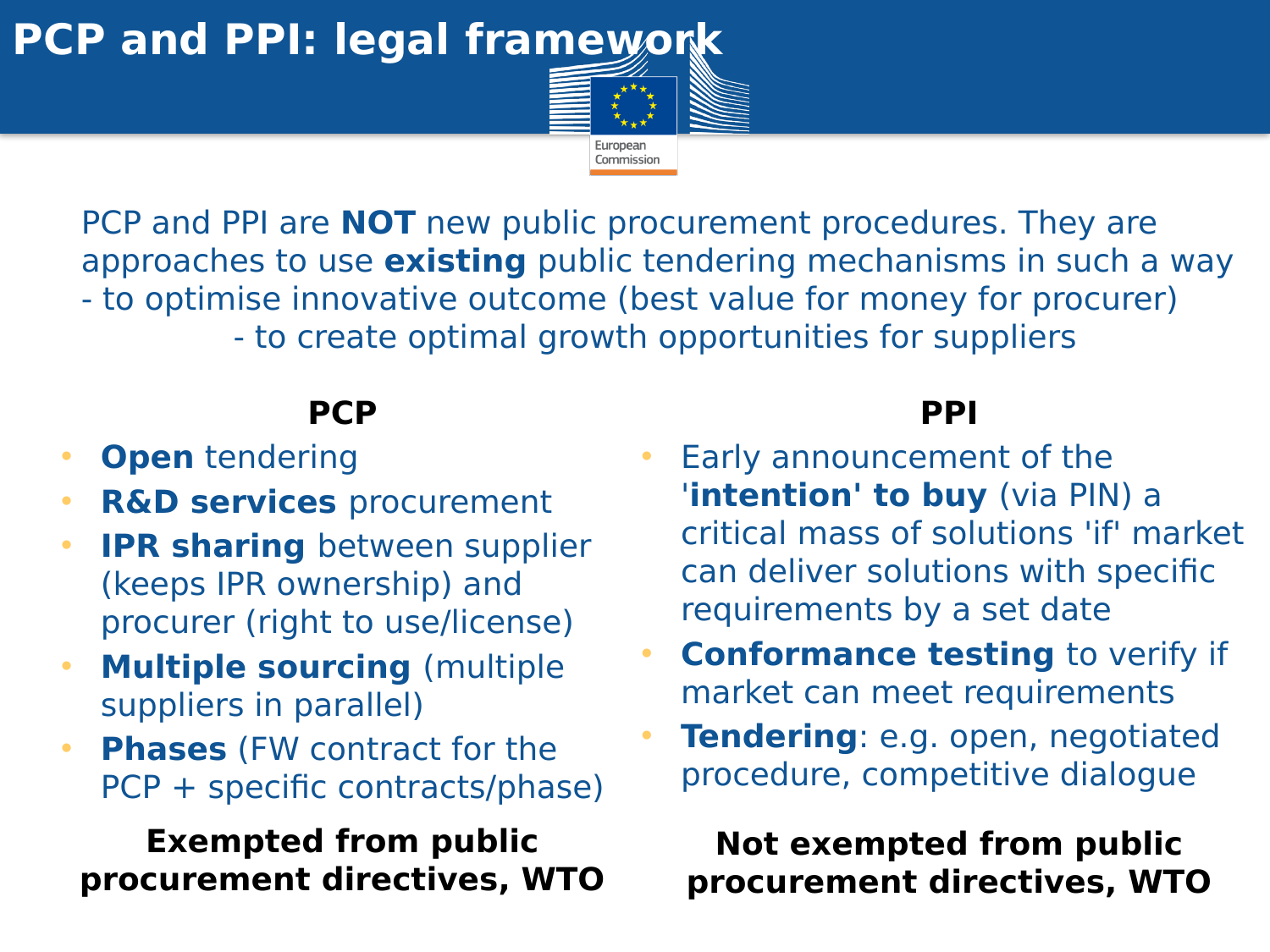

PCP and PPI: legal framework
PCP and PPI are NOT new public procurement procedures. They are approaches to use existing public tendering mechanisms in such a way - to optimise innovative outcome (best value for money for procurer)                      - to create optimal growth opportunities for suppliers

PCP
Open tendering
R&D services procurement
IPR sharing between supplier (keeps IPR ownership) and procurer (right to use/license)
Multiple sourcing (multiple suppliers in parallel)
Phases (FW contract for the PCP + specific contracts/phase)

Exempted from public procurement directives, WTO
PPI
Early announcement of the 'intention' to buy (via PIN) a critical mass of solutions 'if' market can deliver solutions with specific requirements by a set date
Conformance testing to verify if market can meet requirements
Tendering: e.g. open, negotiated procedure, competitive dialogue

Not exempted from public procurement directives, WTO